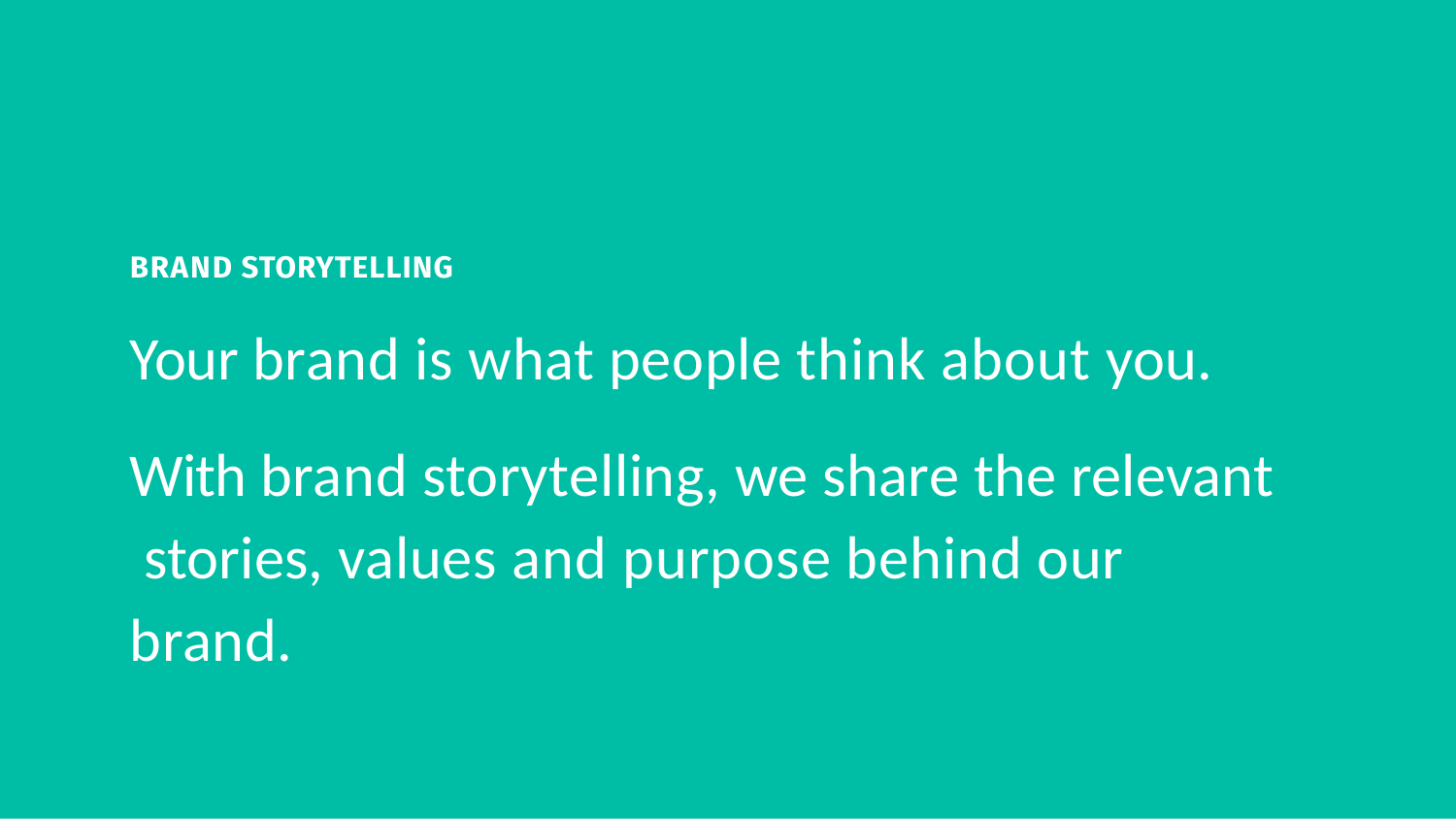

# BRAND STORYTELLING
Your brand is what people think about you.
With brand storytelling, we share the relevant  stories, values and purpose behind our brand.